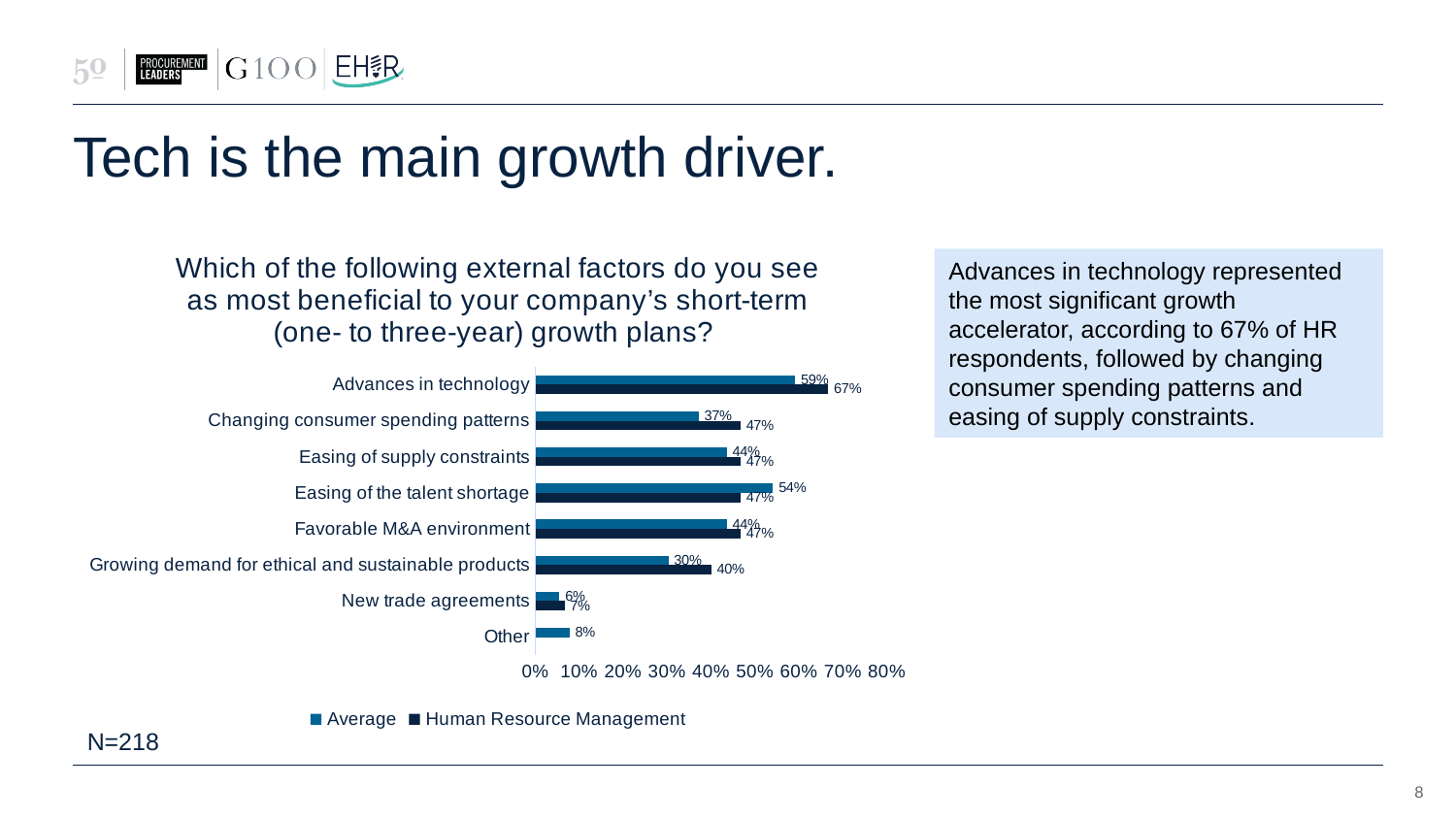

# Tech is the main growth driver.

### Chart: Which of the following external factors do you see as most beneficial to your company’s short-term (one- to three-year) growth plans?

| Category | Human Resource Management | Average |
|---|---|---|
| Other | None | 0.0779816513761468 |
| New trade agreements | 0.06666666666666667 | 0.05504587155963303 |
| Growing demand for ethical and sustainable products | 0.4 | 0.30275229357798167 |
| Favorable M&A environment | 0.4666666666666667 | 0.43577981651376146 |
| Easing of the talent shortage | 0.4666666666666667 | 0.5412844036697247 |
| Easing of supply constraints | 0.4666666666666667 | 0.43577981651376146 |
| Changing consumer spending patterns | 0.4666666666666667 | 0.37155963302752293 |
| Advances in technology | 0.6666666666666666 | 0.591743119266055 |
Advances in technology represented the most significant growth accelerator, according to 67% of HR respondents, followed by changing consumer spending patterns and easing of supply constraints.
N=218